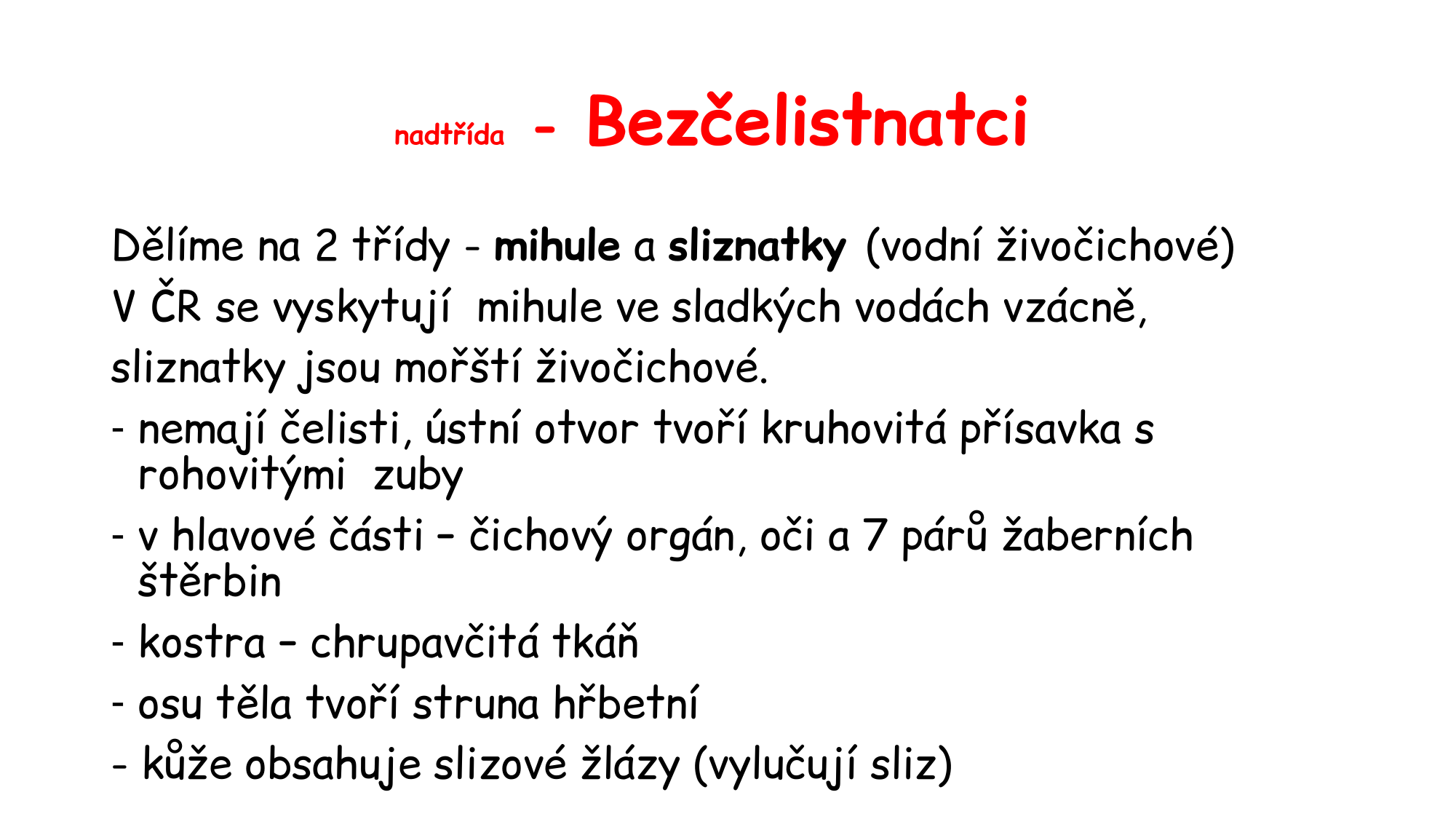

# nadtřída - Bezčelistnatci
Dělíme na 2 třídy - mihule a sliznatky (vodní živočichové)
V ČR se vyskytují  mihule ve sladkých vodách vzácně,
sliznatky jsou mořští živočichové.
nemají čelisti, ústní otvor tvoří kruhovitá přísavka s rohovitými  zuby
v hlavové části – čichový orgán, oči a 7 párů žaberních štěrbin
kostra – chrupavčitá tkáň
osu těla tvoří struna hřbetní
- kůže obsahuje slizové žlázy (vylučují sliz)